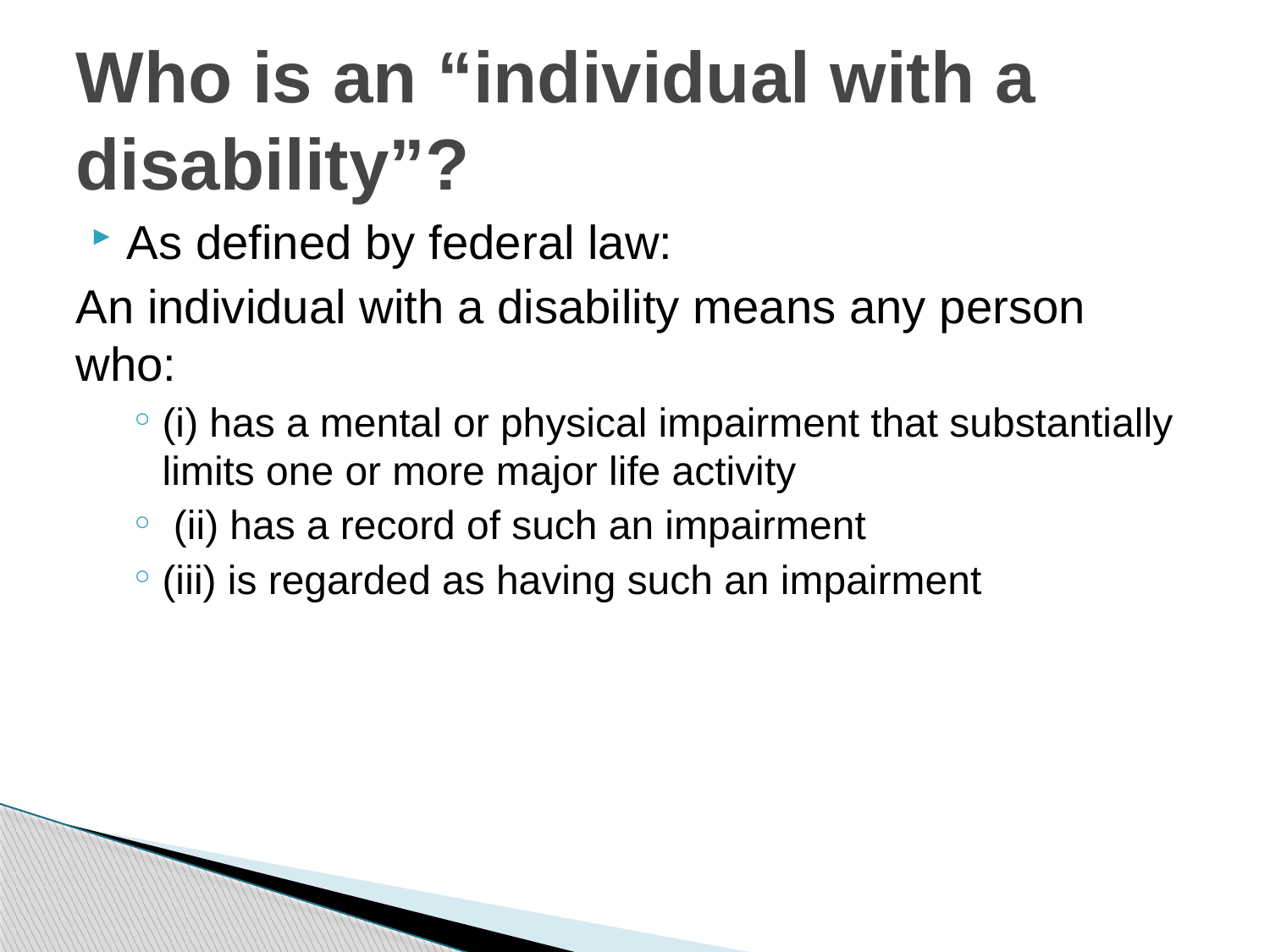

# Who is an “individual with a disability”?
As defined by federal law:
An individual with a disability means any person who:
(i) has a mental or physical impairment that substantially limits one or more major life activity
 (ii) has a record of such an impairment
(iii) is regarded as having such an impairment